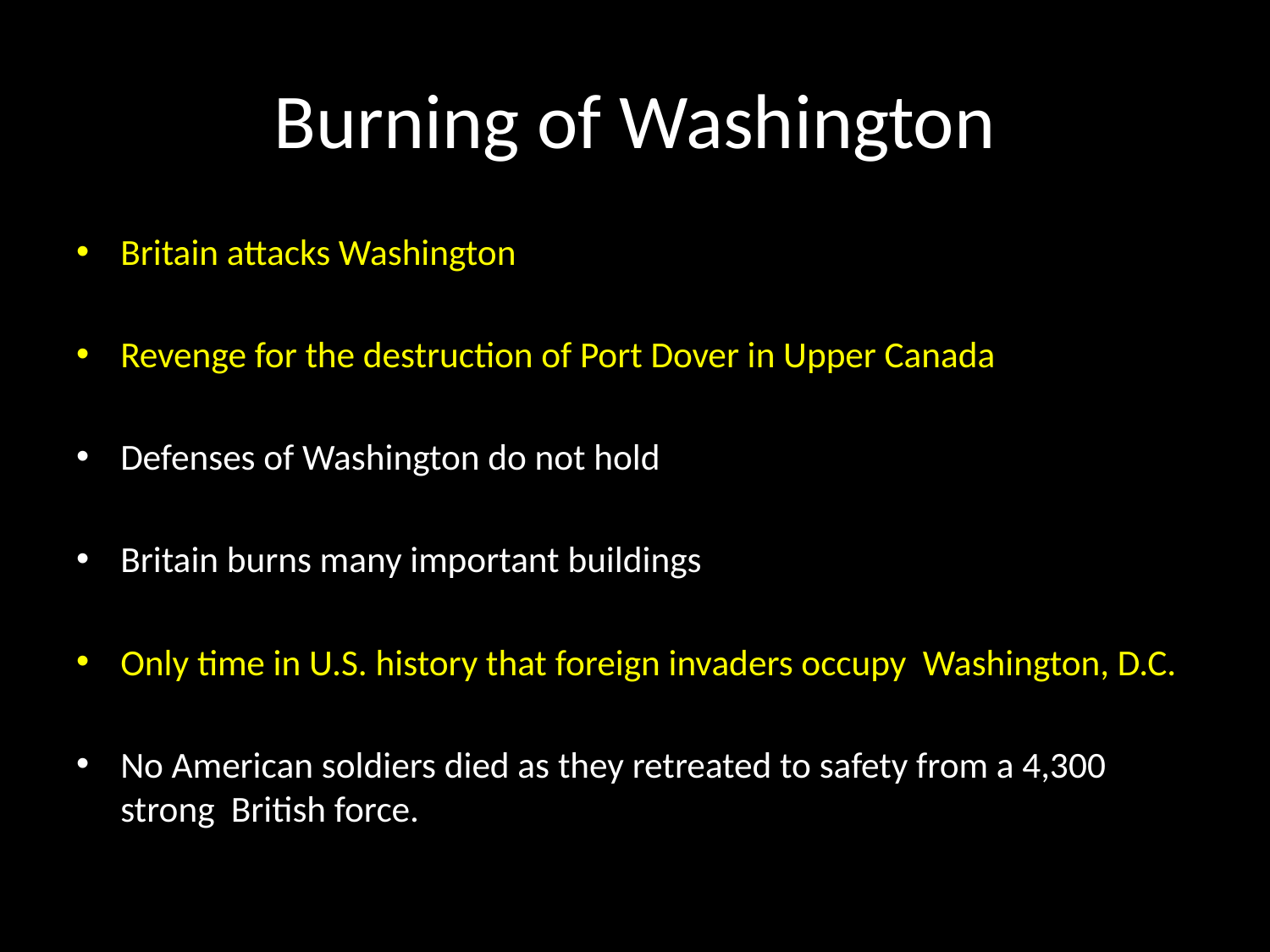

# Burning of Washington
Britain attacks Washington

Revenge for the destruction of Port Dover in Upper Canada

Defenses of Washington do not hold

Britain burns many important buildings

Only time in U.S. history that foreign invaders occupy  Washington, D.C.

No American soldiers died as they retreated to safety from a 4,300 strong  British force.